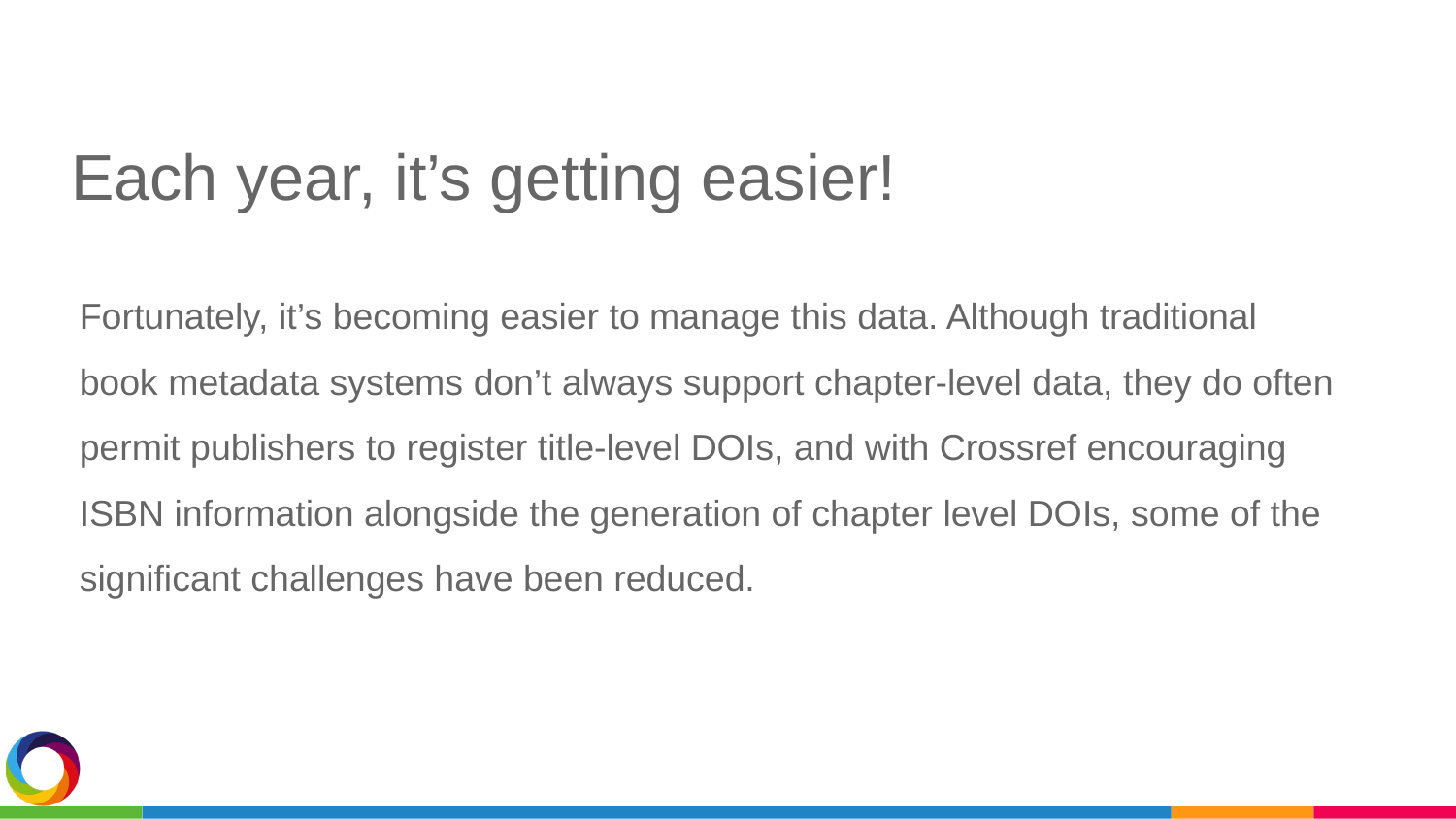

Each year, it’s getting easier!
Fortunately, it’s becoming easier to manage this data. Although traditional book metadata systems don’t always support chapter-level data, they do often permit publishers to register title-level DOIs, and with Crossref encouraging ISBN information alongside the generation of chapter level DOIs, some of the significant challenges have been reduced.